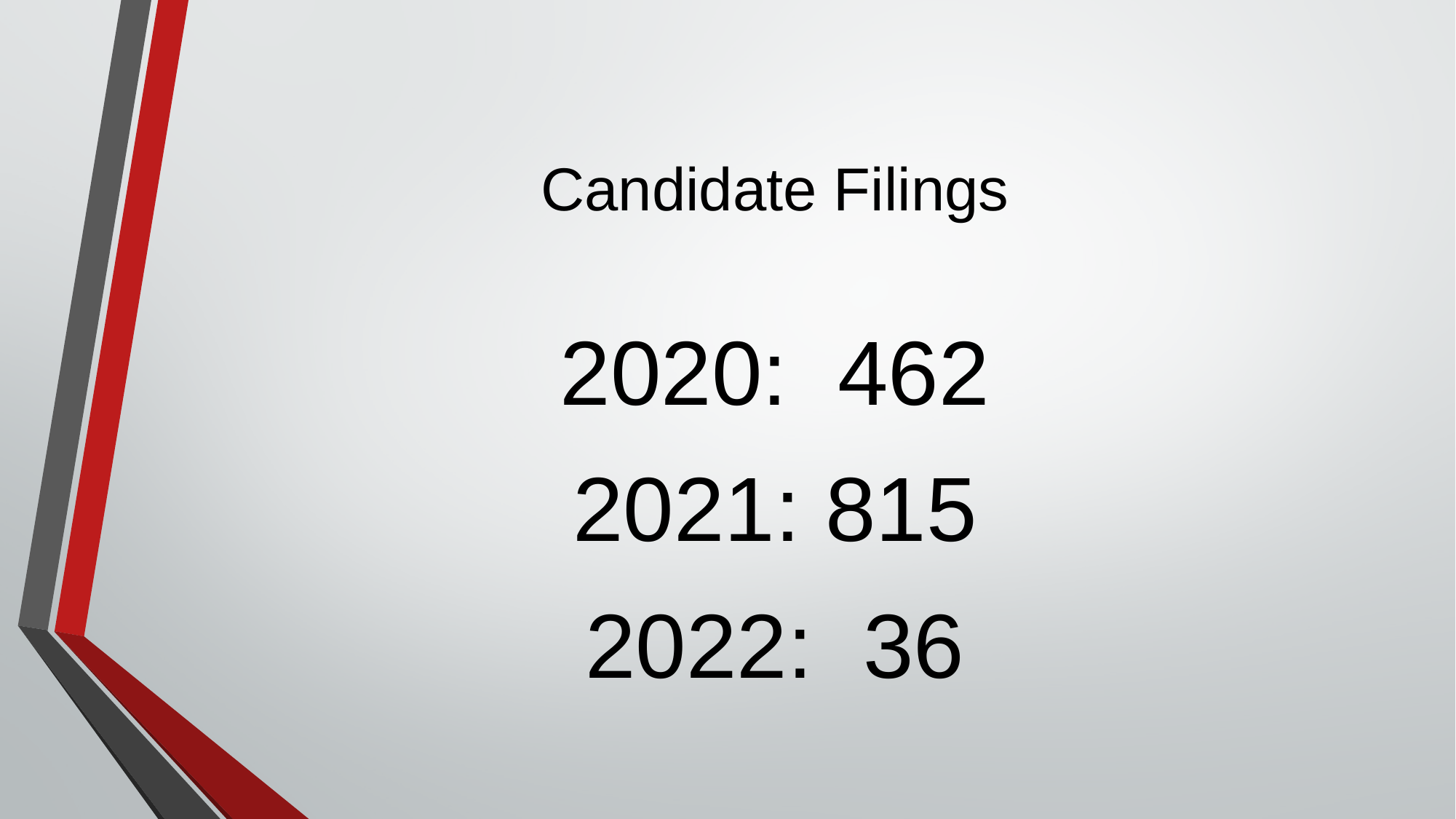

# Candidate Filings
2020:  462
2021: 815
2022:  36